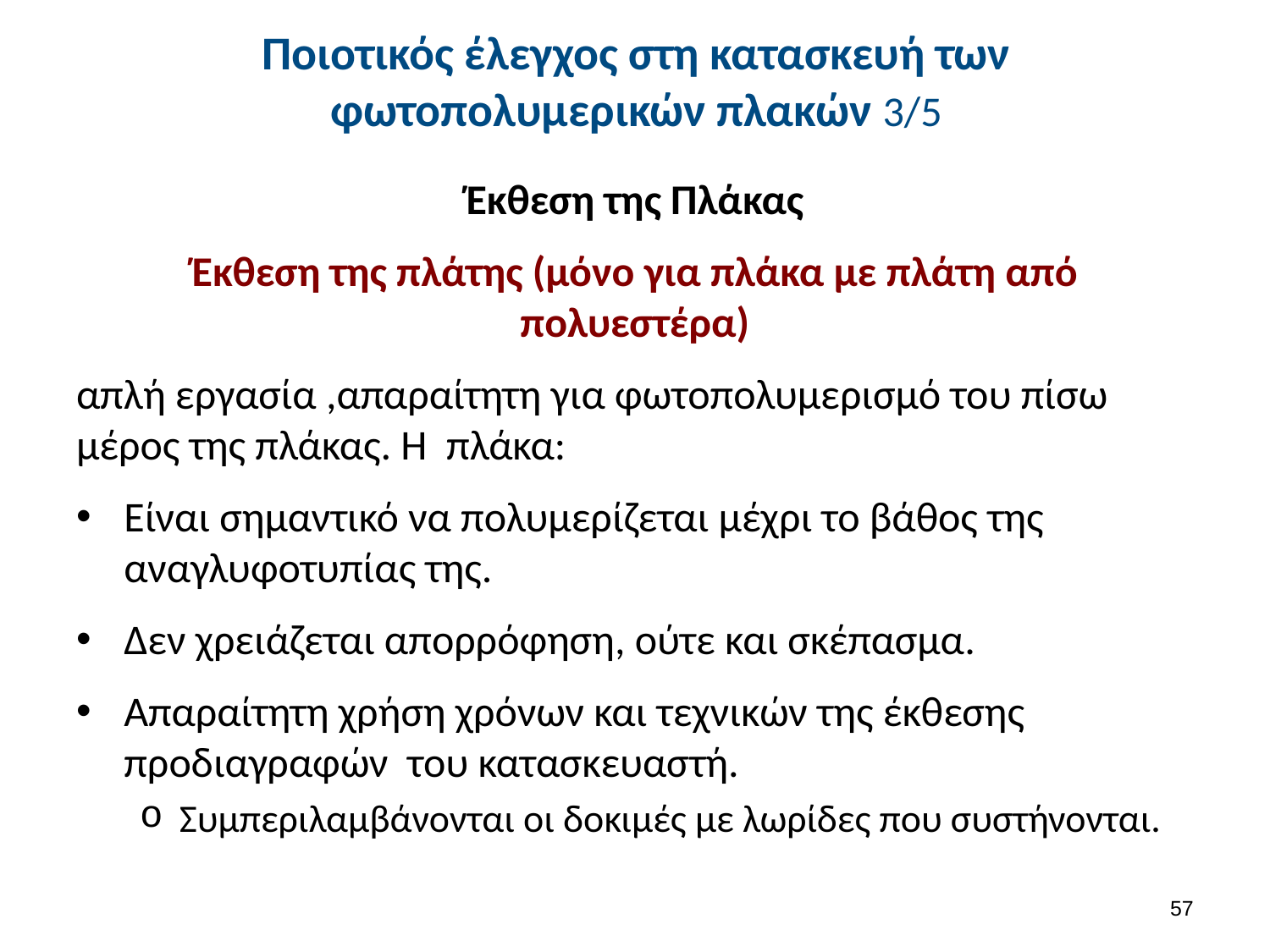

# Ποιοτικός έλεγχος στη κατασκευή των φωτοπολυμερικών πλακών 3/5
Έκθεση της Πλάκας
Έκθεση της πλάτης (μόνο για πλάκα με πλάτη από πολυεστέρα)
απλή εργασία ,απαραίτητη για φωτοπολυμερισμό του πίσω μέρος της πλάκας. Η  πλάκα:
Είναι σημαντικό να πολυμερίζεται μέχρι το βάθος της αναγλυφοτυπίας της.
Δεν χρειάζεται απορρόφηση, ούτε και σκέπασμα.
Απαραίτητη χρήση χρόνων και τεχνικών της έκθεσης προδιαγραφών  του κατασκευαστή.
Συμπεριλαμβάνονται οι δοκιμές με λωρίδες που συστήνονται.

57